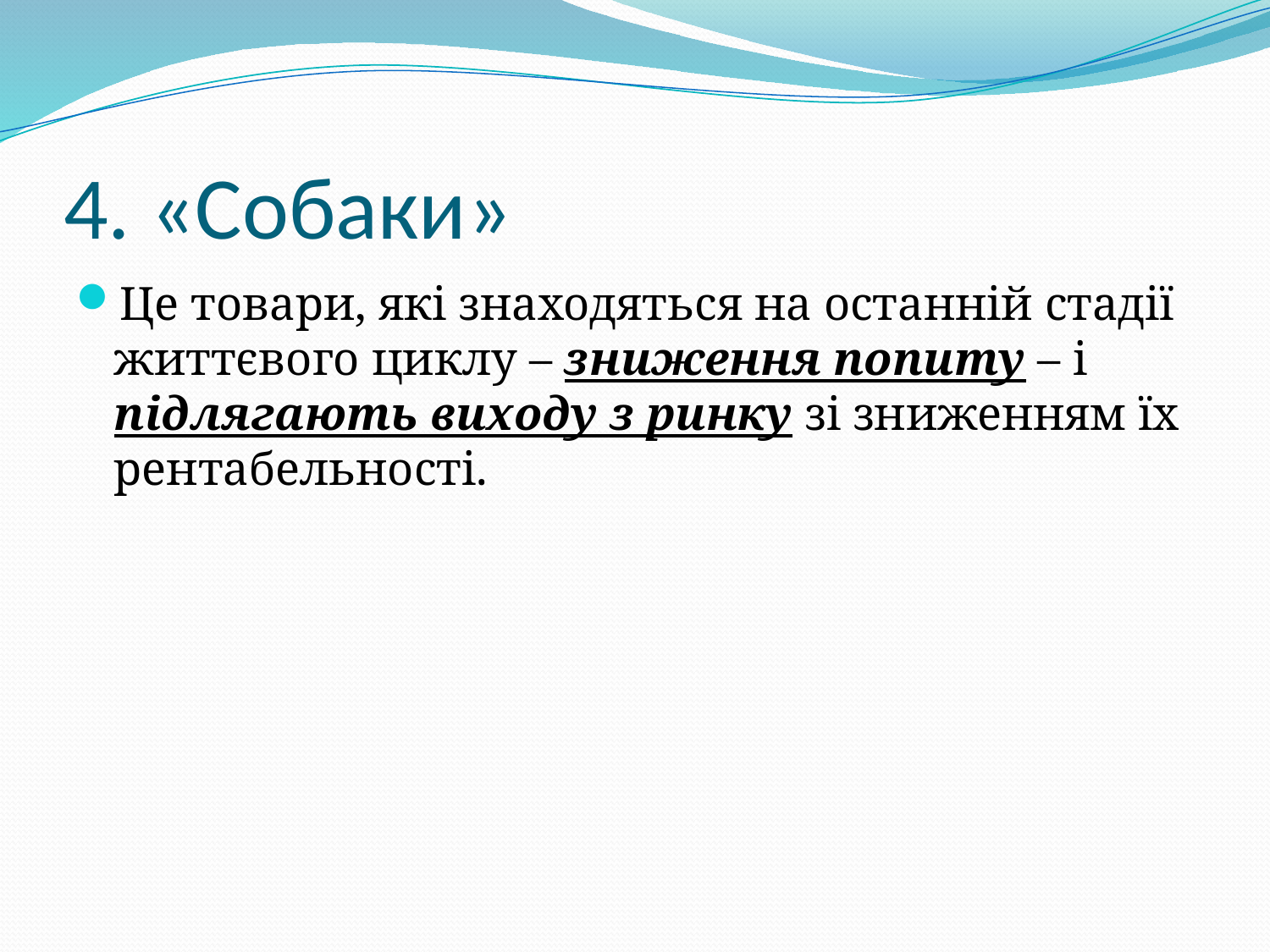

# 4. «Собаки»
Це товари, які знаходяться на останній стадії життєвого циклу – зниження попиту – і підлягають виходу з ринку зі зниженням їх рентабельності.